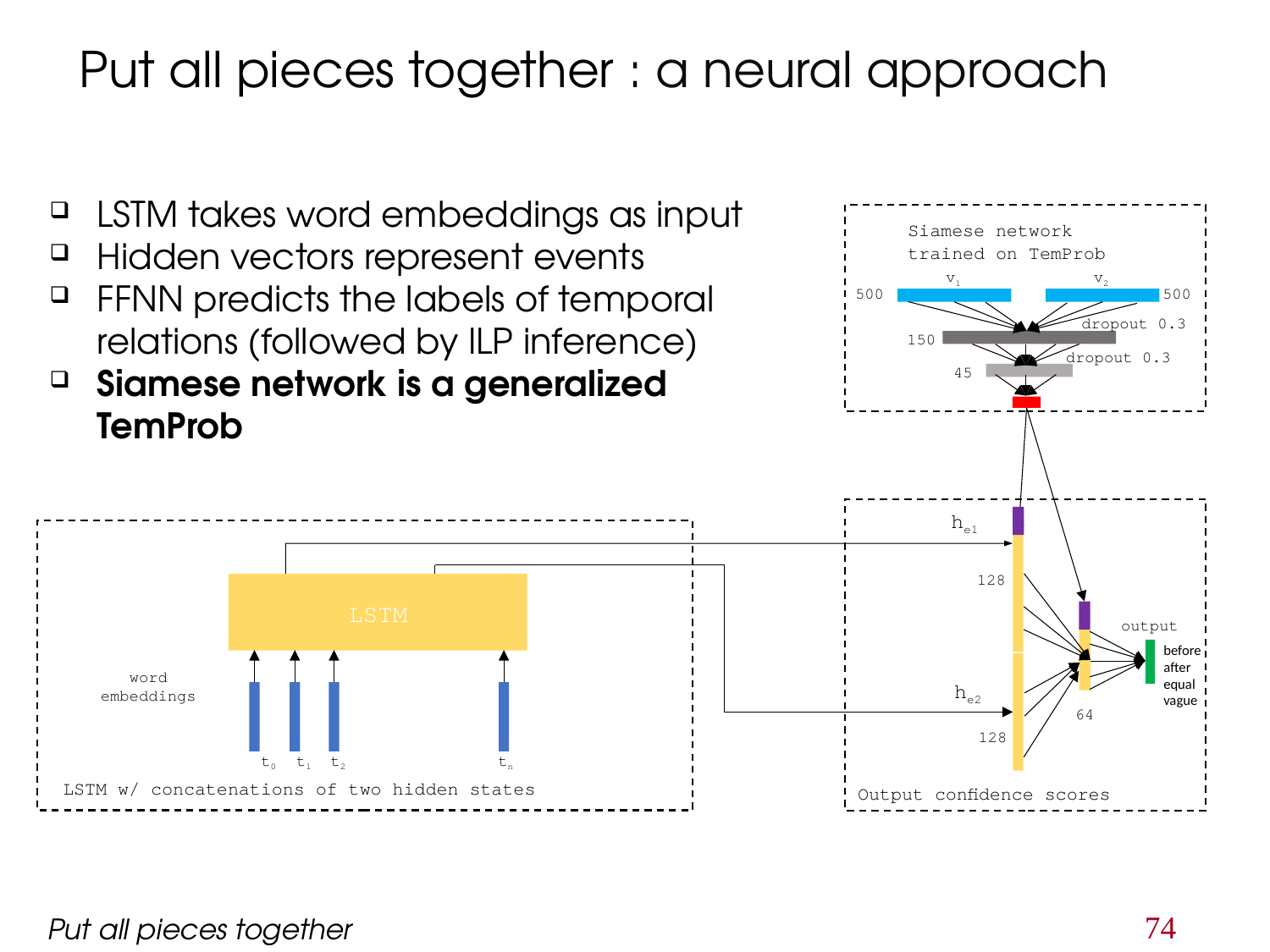

: a neural approach
Put all pieces together
LSTM takes word embeddings as input
Hidden vectors represent events
FFNN predicts the labels of temporal relations (followed by ILP inference)
Siamese network is a generalized TemProb

Siamese network trained on TemProb
v1
v2
500
500

dropout 0.3
150

dropout 0.3
45

he1

128

128
he2

output

before
after
equal
vague

64
LSTM

t0   t1  t2                tn
LSTM w/ concatenations of two hidden states
word embeddings
Output confidence scores
Put all pieces together